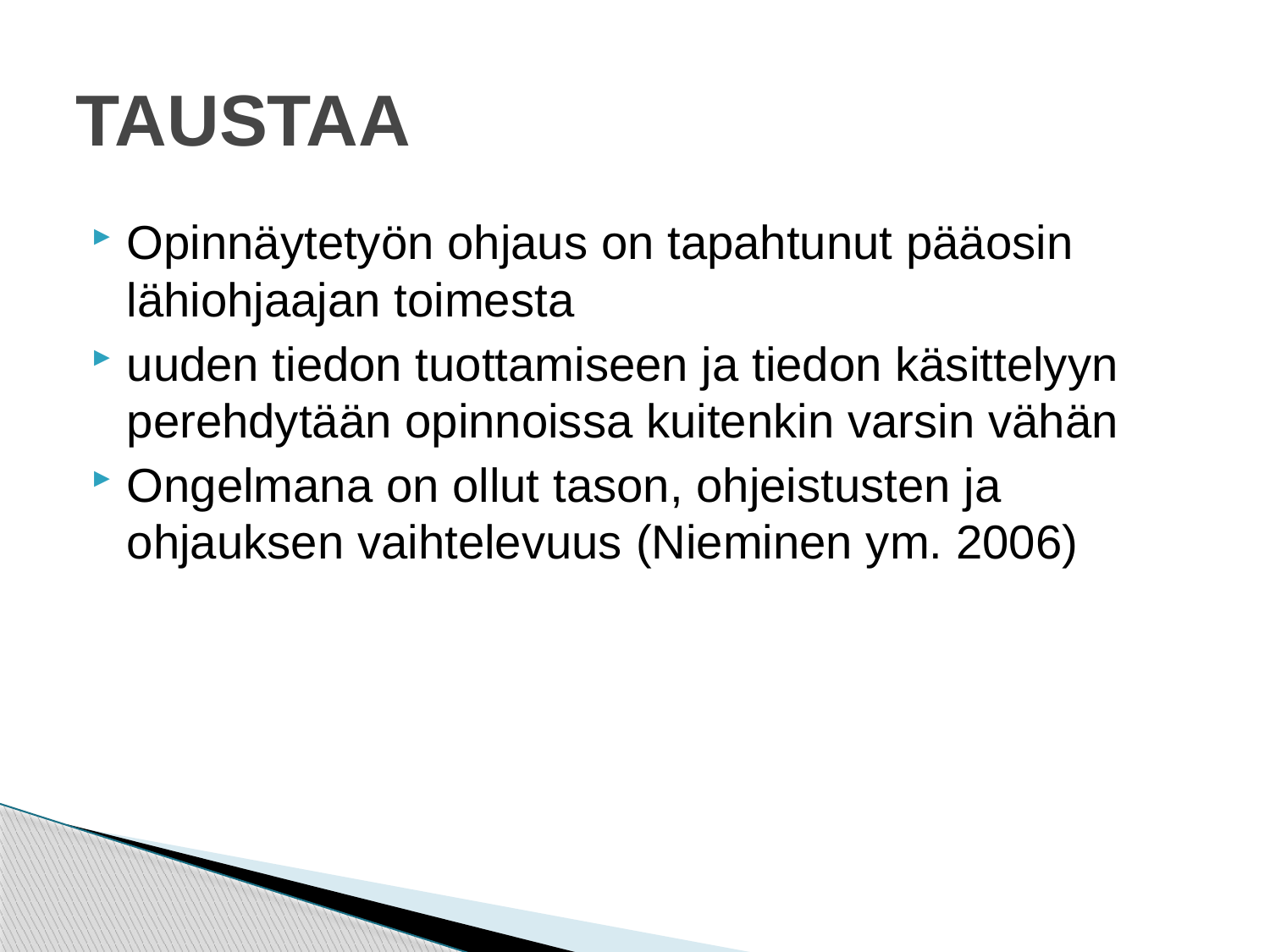

# TAUSTAA
Opinnäytetyön ohjaus on tapahtunut pääosin lähiohjaajan toimesta
uuden tiedon tuottamiseen ja tiedon käsittelyyn perehdytään opinnoissa kuitenkin varsin vähän
Ongelmana on ollut tason, ohjeistusten ja ohjauksen vaihtelevuus (Nieminen ym. 2006)